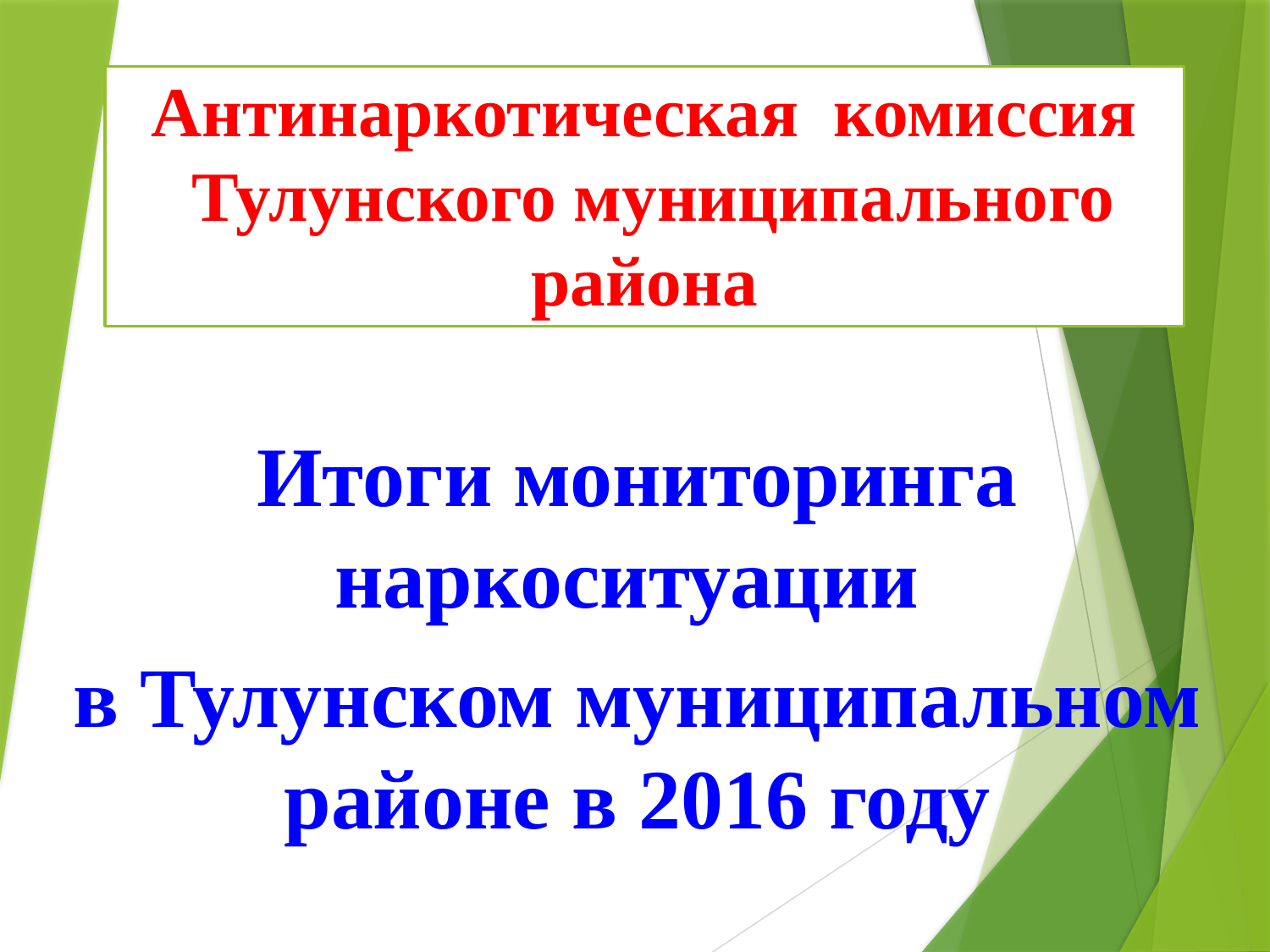

# Антинаркотическая  комиссия Тулунского муниципального района
Итоги мониторинга наркоситуации
в Тулунском муниципальном районе в 2016 году